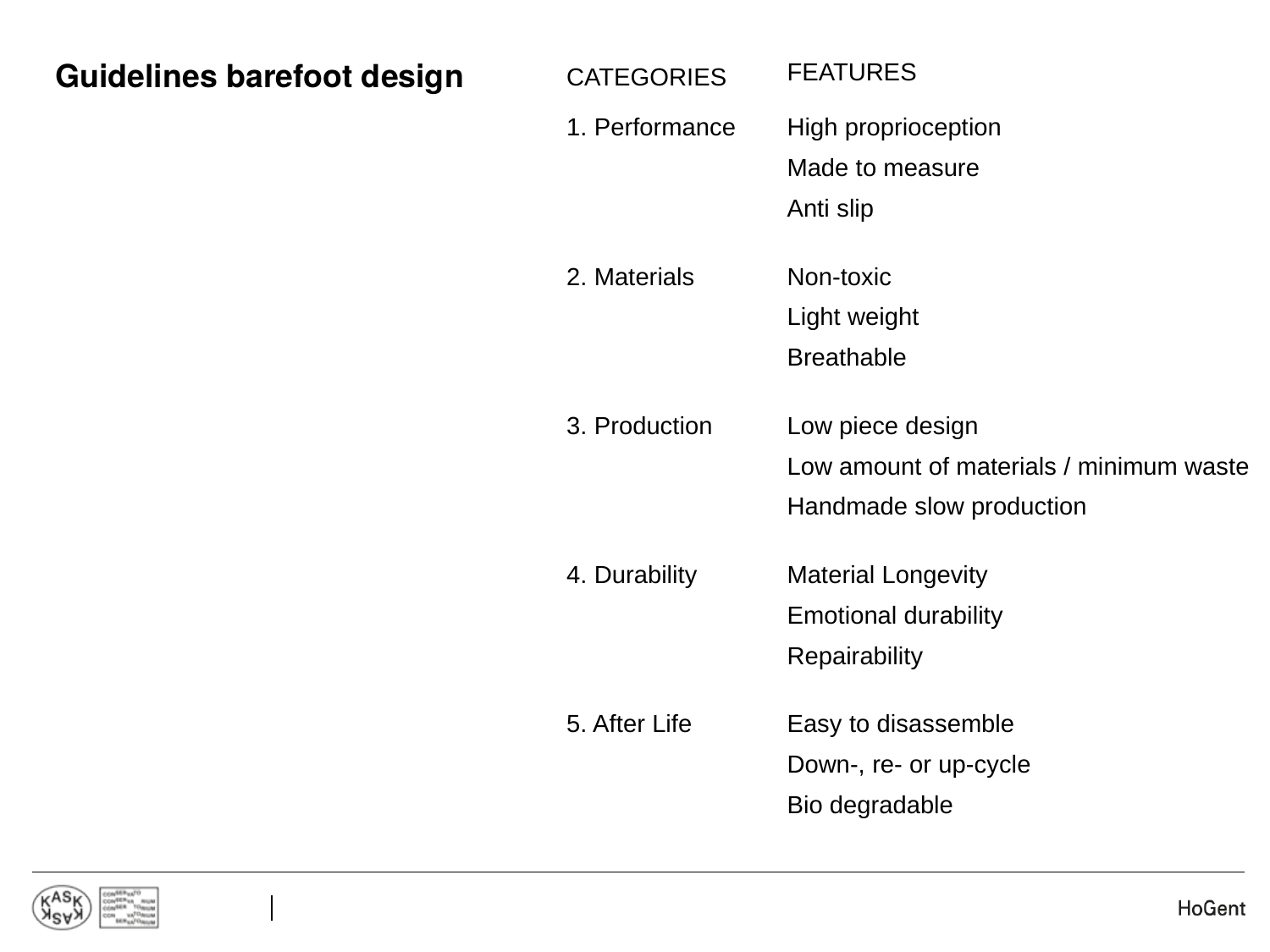

Guidelines barefoot design
| CATEGORIES | FEATURES |
| --- | --- |
| 1. Performance | High proprioception |
|  | Made to measure |
|  | Anti slip |
| 2. Materials | Non-toxic |
|  | Light weight |
|  | Breathable |
| 3. Production | Low piece design |
|  | Low amount of materials / minimum waste |
|  | Handmade slow production |
| 4. Durability | Material Longevity |
|  | Emotional durability |
|  | Repairability |
| 5. After Life | Easy to disassemble |
|  | Down-, re- or up-cycle |
|  | Bio degradable |